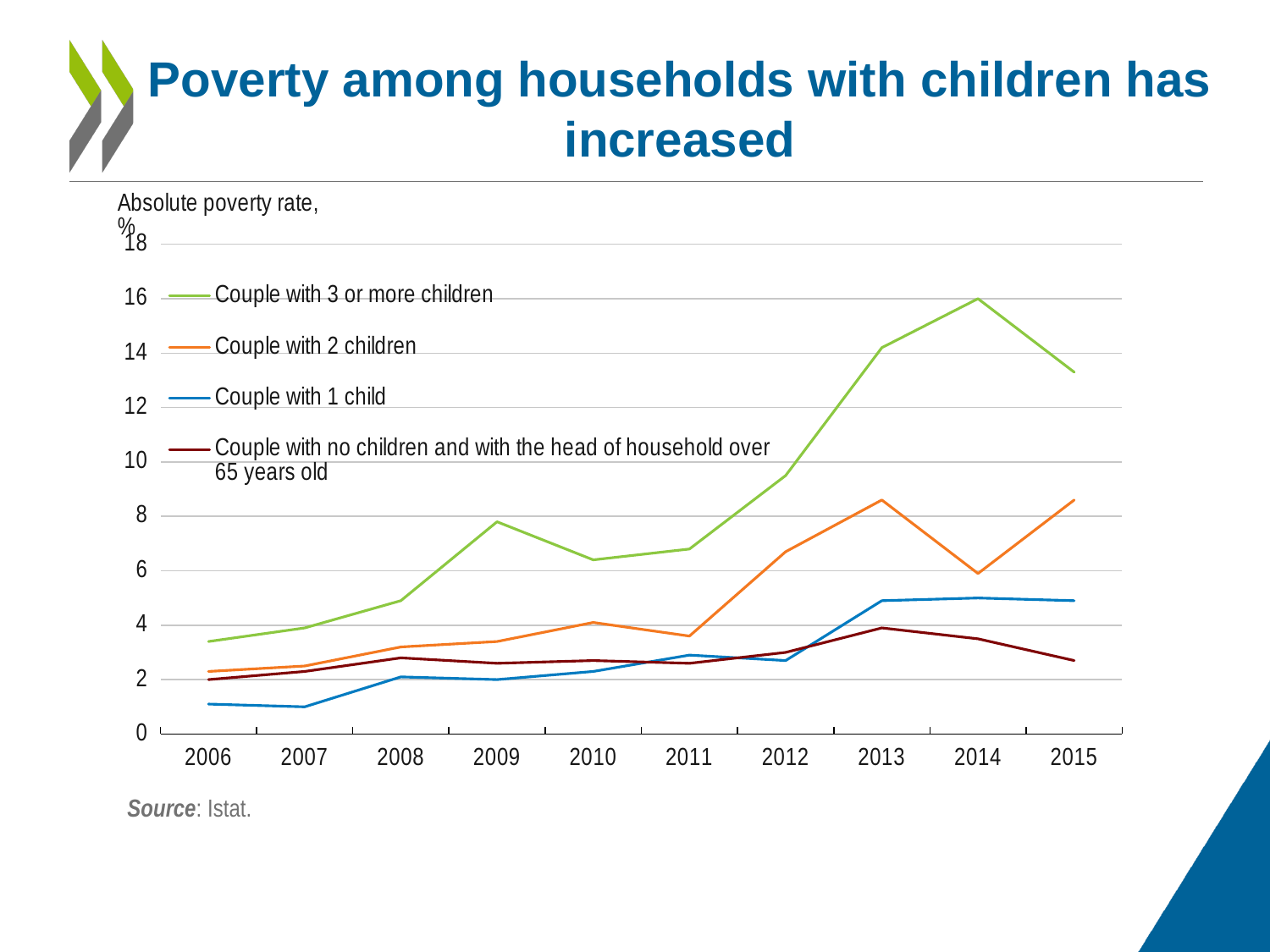

# Poverty among households with children has increased

### Chart

| Category | Couple with 3 or more children | Couple with 2 children | Couple with 1 child | Couple with no children and with the head of household over 65 years old |
|---|---|---|---|---|
| 2006 | 3.4 | 2.3 | 1.1 | 2.0 |
| 2007 | 3.9 | 2.5 | 1.0 | 2.3 |
| 2008 | 4.9 | 3.2 | 2.1 | 2.8 |
| 2009 | 7.8 | 3.4 | 2.0 | 2.6 |
| 2010 | 6.4 | 4.1 | 2.3 | 2.7 |
| 2011 | 6.8 | 3.6 | 2.9 | 2.6 |
| 2012 | 9.5 | 6.7 | 2.7 | 3.0 |
| 2013 | 14.2 | 8.6 | 4.9 | 3.9 |
| 2014 | 16.0 | 5.9 | 5.0 | 3.5 |
| 2015 | 13.3 | 8.6 | 4.9 | 2.7 |
Source: Istat.